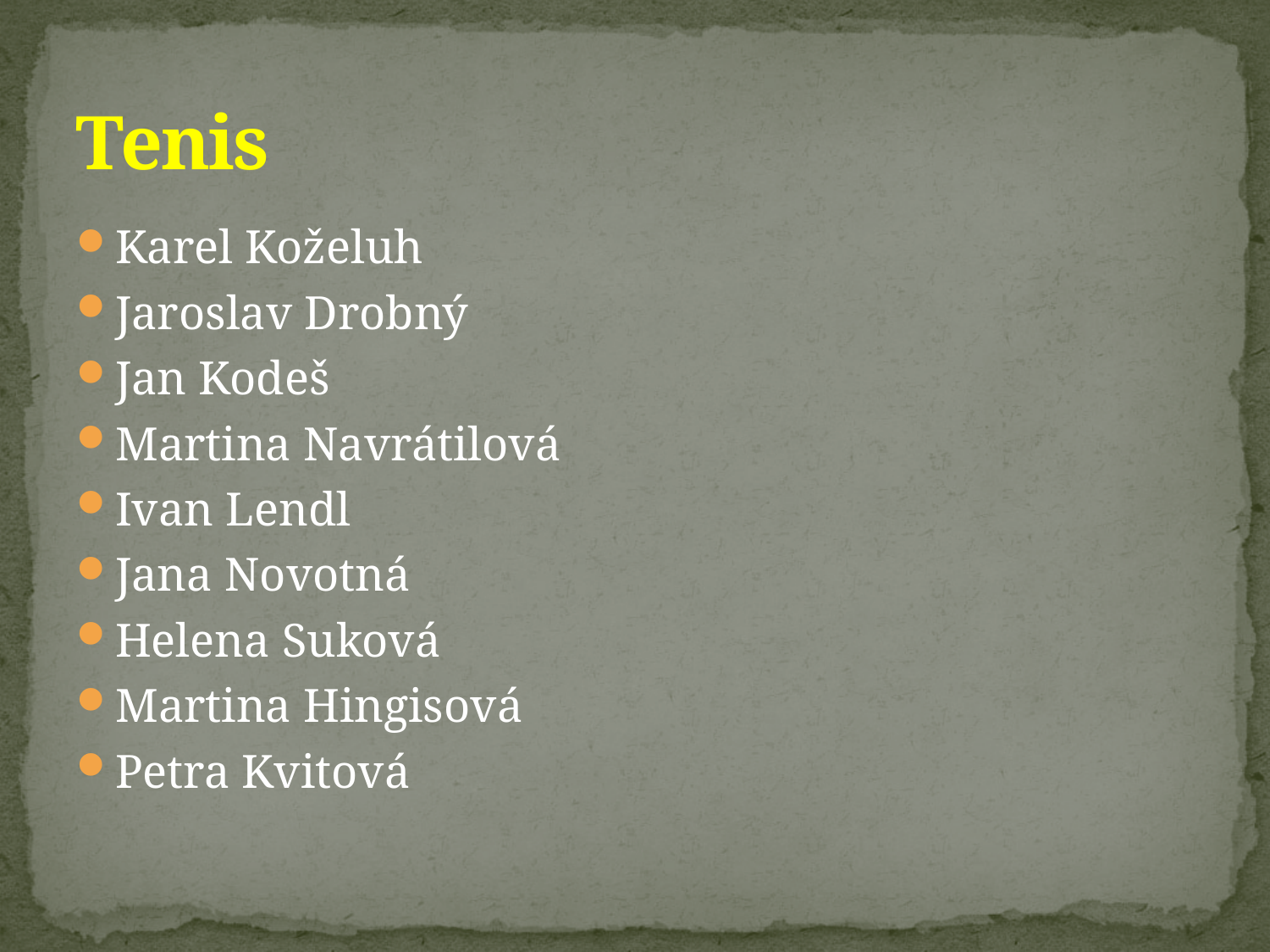

# Tenis
Karel Koželuh
Jaroslav Drobný
Jan Kodeš
Martina Navrátilová
Ivan Lendl
Jana Novotná
Helena Suková
Martina Hingisová
Petra Kvitová